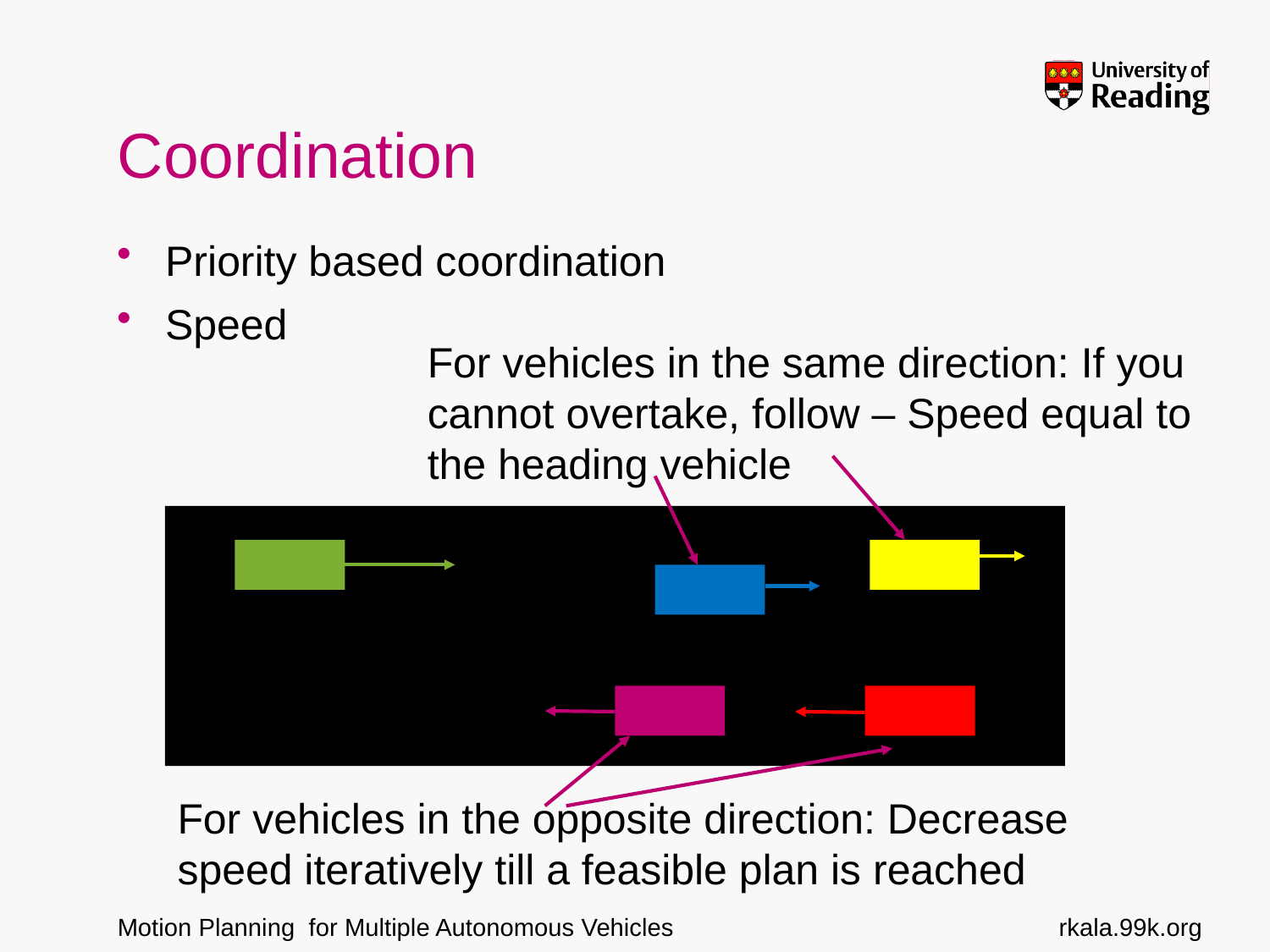

# Coordination
Priority based coordination
Speed
For vehicles in the same direction: If you cannot overtake, follow – Speed equal to the heading vehicle

For vehicles in the opposite direction: Decrease speed iteratively till a feasible plan is reached
rkala.99k.org